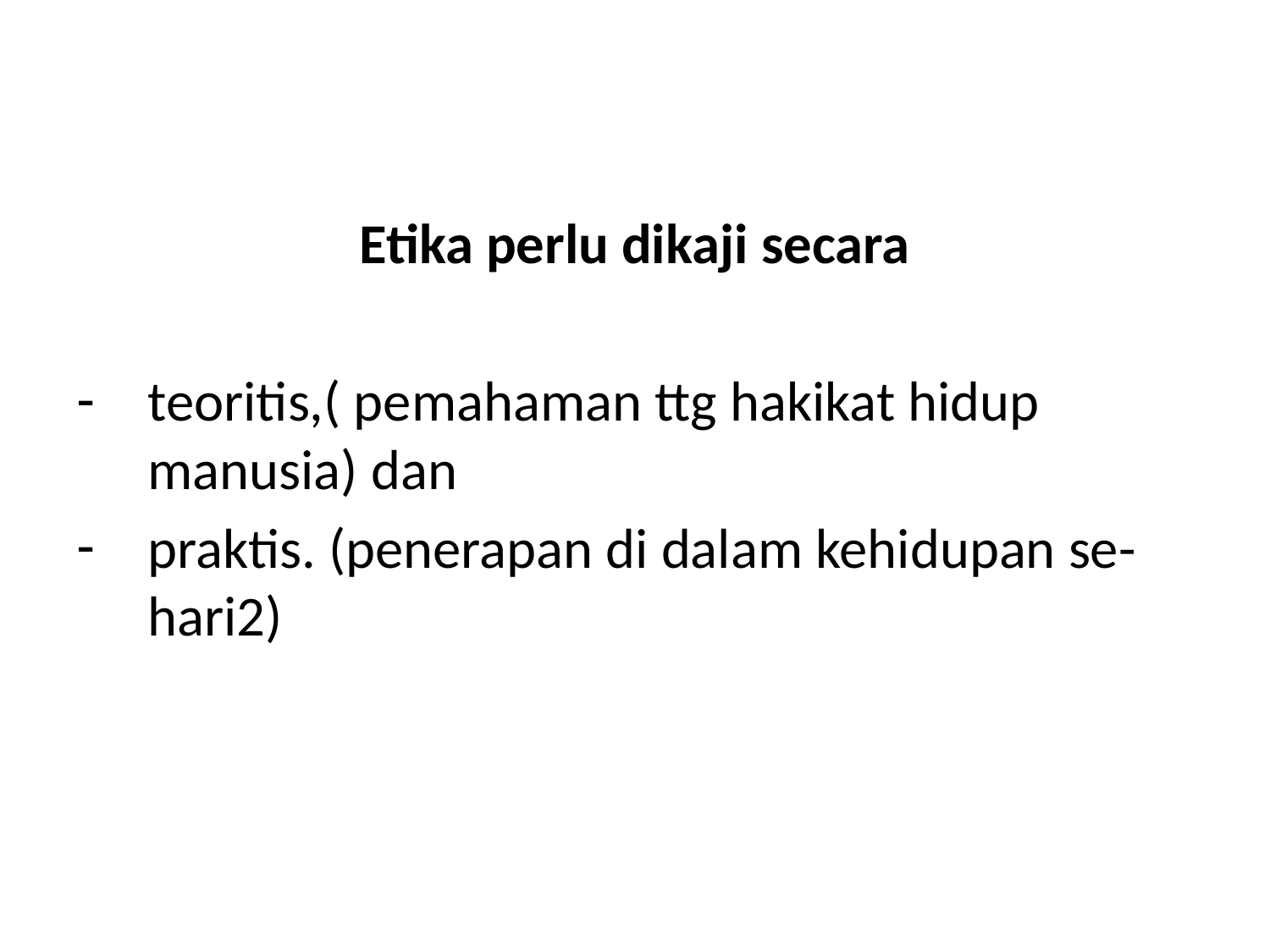

Etika perlu dikaji secara

teoritis,( pemahaman ttg hakikat hidup manusia) dan
praktis. (penerapan di dalam kehidupan se-hari2)